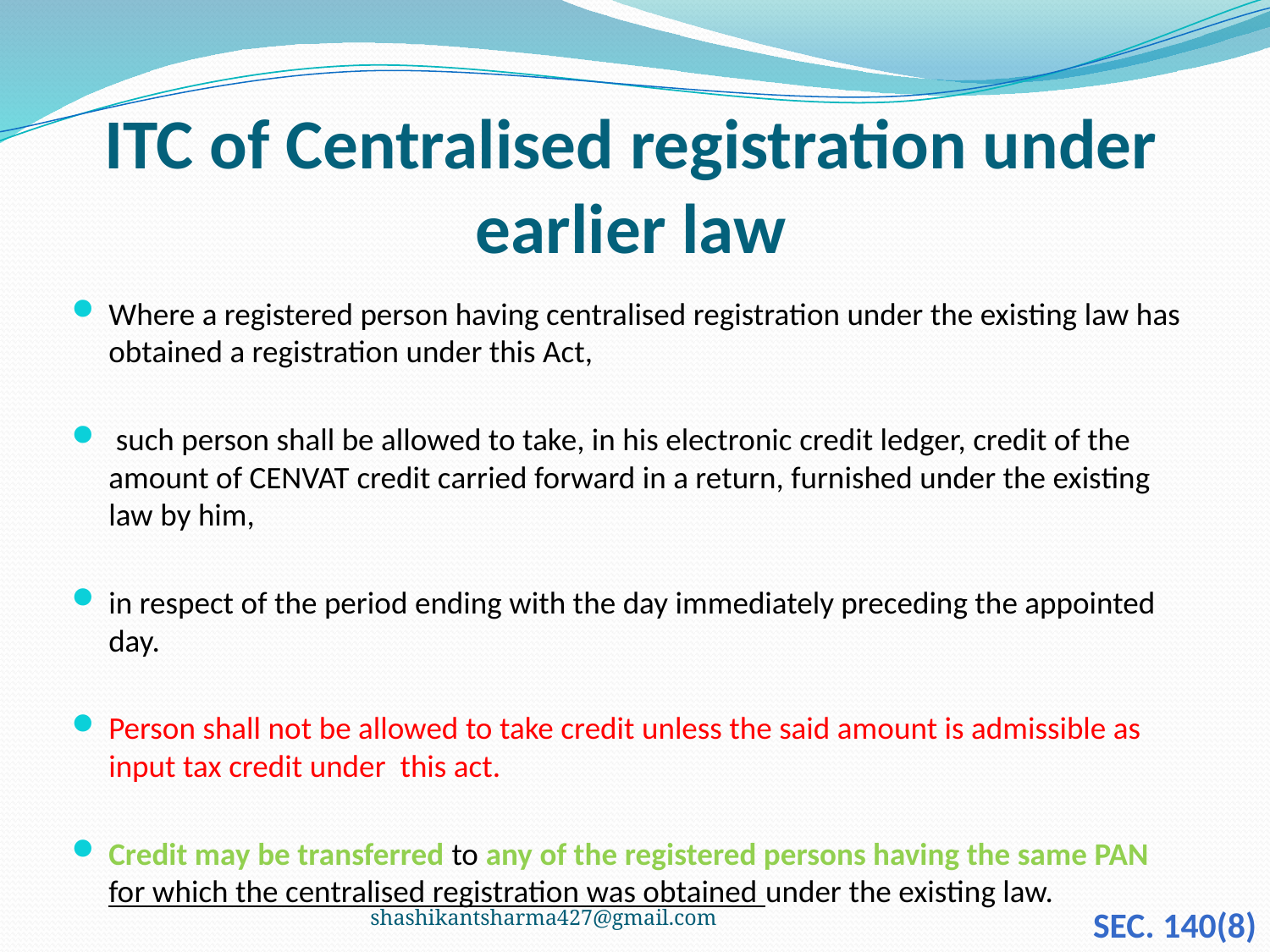

# ITC of Centralised registration under earlier law
Where a registered person having centralised registration under the existing law has obtained a registration under this Act,

 such person shall be allowed to take, in his electronic credit ledger, credit of the amount of CENVAT credit carried forward in a return, furnished under the existing law by him,

in respect of the period ending with the day immediately preceding the appointed day.

Person shall not be allowed to take credit unless the said amount is admissible as input tax credit under  this act.

Credit may be transferred to any of the registered persons having the same PAN for which the centralised registration was obtained under the existing law.

shashikantsharma427@gmail.com
Sec. 140(8)